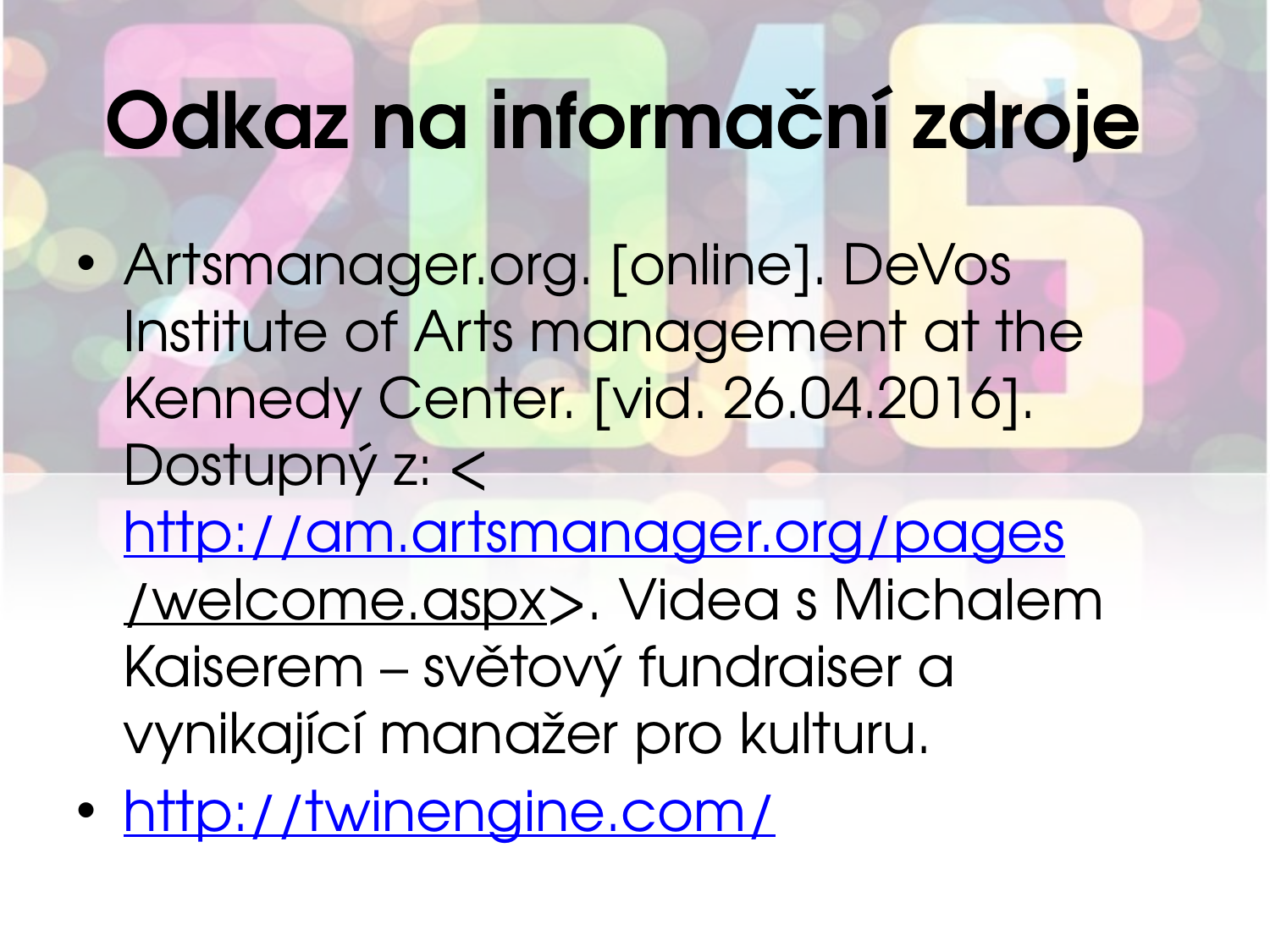

# Odkaz na informační zdroje
Artsmanager.org. [online]. DeVos Institute of Arts management at the Kennedy Center. [vid. 26.04.2016]. Dostupný z: <http://am.artsmanager.org/pages/welcome.aspx>. Videa s Michalem Kaiserem – světový fundraiser a vynikající manažer pro kulturu.
http://twinengine.com/